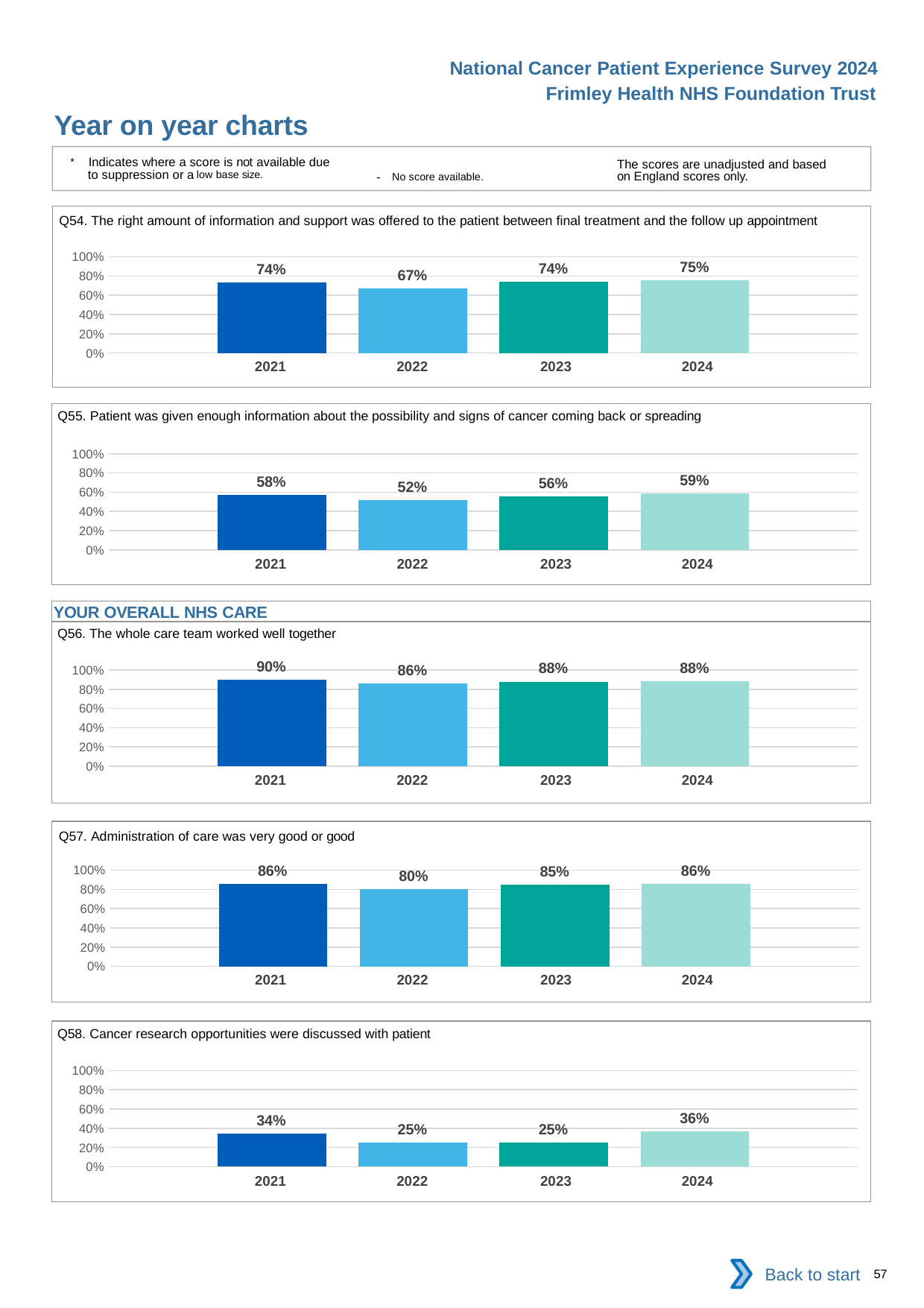

National Cancer Patient Experience Survey 2024
Frimley Health NHS Foundation Trust
Year on year charts

*  Indicates where a score is not available due to suppression or a low base size.
The scores are unadjusted and based on England scores only.
- No score available.
Q54. The right amount of information and support was offered to the patient between final treatment and the follow up appointment

### Chart

| Category | 2021 | 2022 | 2023 | 2024 |
|---|---|---|---|---|
| Category 1 | 0.7355072 | 0.6731518 | 0.7375887 | 0.7549858 |
| 2021 | 2022 | 2023 | 2024 |
| --- | --- | --- | --- |
Q55. Patient was given enough information about the possibility and signs of cancer coming back or spreading

### Chart

| Category | 2021 | 2022 | 2023 | 2024 |
|---|---|---|---|---|
| Category 1 | 0.575431 | 0.5221932 | 0.5596529 | 0.5904059 |
| 2021 | 2022 | 2023 | 2024 |
| --- | --- | --- | --- |
YOUR OVERALL NHS CARE
Q56. The whole care team worked well together

### Chart

| Category | 2021 | 2022 | 2023 | 2024 |
|---|---|---|---|---|
| Category 1 | 0.8994709 | 0.8565217 | 0.8788427 | 0.8794992 |
| 2021 | 2022 | 2023 | 2024 |
| --- | --- | --- | --- |
Q57. Administration of care was very good or good

### Chart

| Category | 2021 | 2022 | 2023 | 2024 |
|---|---|---|---|---|
| Category 1 | 0.8600683 | 0.8012422 | 0.8524871 | 0.8605341 |
| 2021 | 2022 | 2023 | 2024 |
| --- | --- | --- | --- |
Q58. Cancer research opportunities were discussed with patient

### Chart

| Category | 2021 | 2022 | 2023 | 2024 |
|---|---|---|---|---|
| Category 1 | 0.3409836 | 0.247191 | 0.254491 | 0.3638677 |
| 2021 | 2022 | 2023 | 2024 |
| --- | --- | --- | --- |
Back to start

57